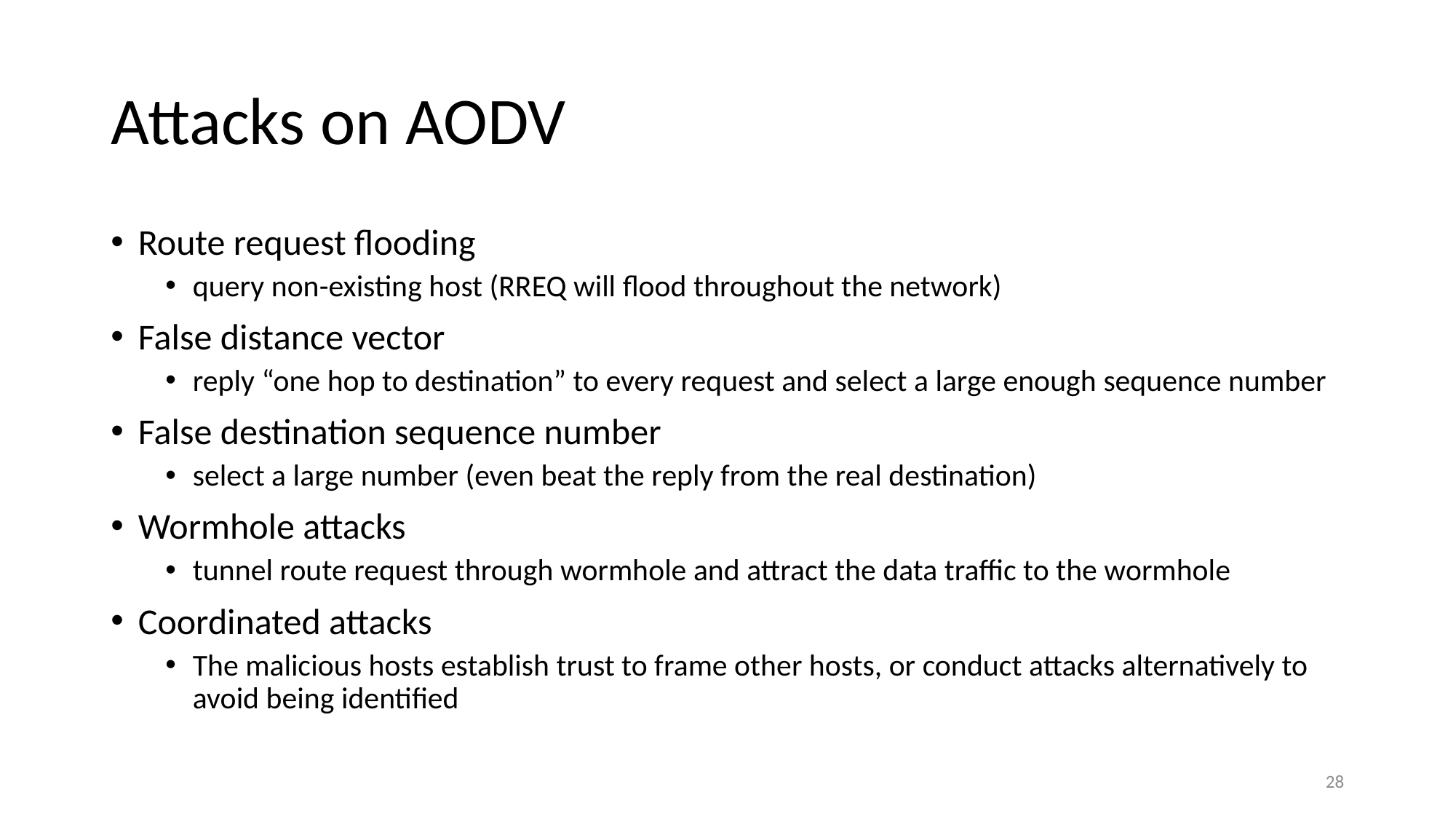

# Attacks on AODV
Route request flooding
query non-existing host (RREQ will flood throughout the network)
False distance vector
reply “one hop to destination” to every request and select a large enough sequence number
False destination sequence number
select a large number (even beat the reply from the real destination)
Wormhole attacks
tunnel route request through wormhole and attract the data traffic to the wormhole
Coordinated attacks
The malicious hosts establish trust to frame other hosts, or conduct attacks alternatively to avoid being identified
28